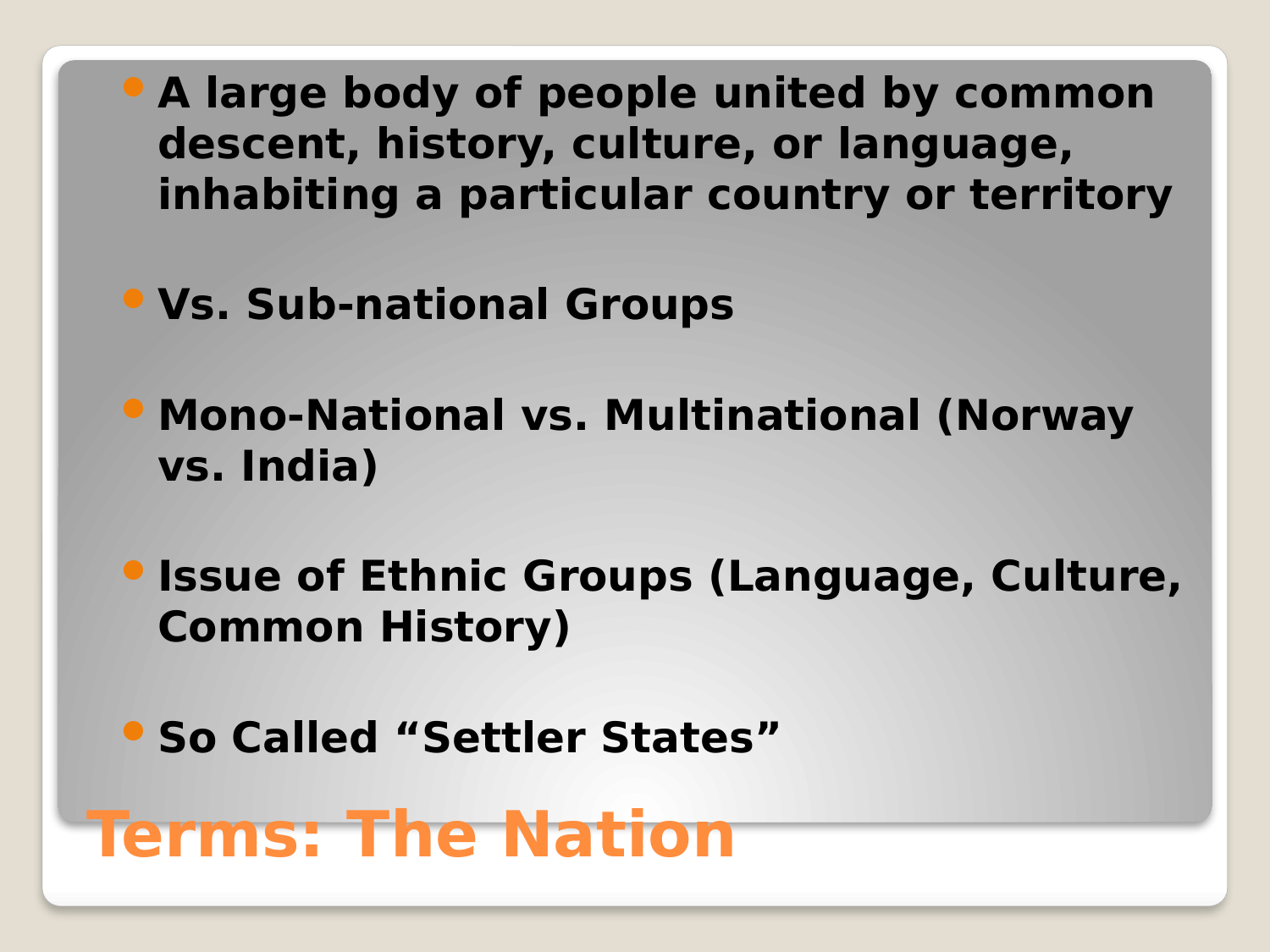

A large body of people united by common descent, history, culture, or language, inhabiting a particular country or territory

Vs. Sub-national Groups

Mono-National vs. Multinational (Norway vs. India)

Issue of Ethnic Groups (Language, Culture, Common History)

So Called “Settler States”
# Terms: The Nation